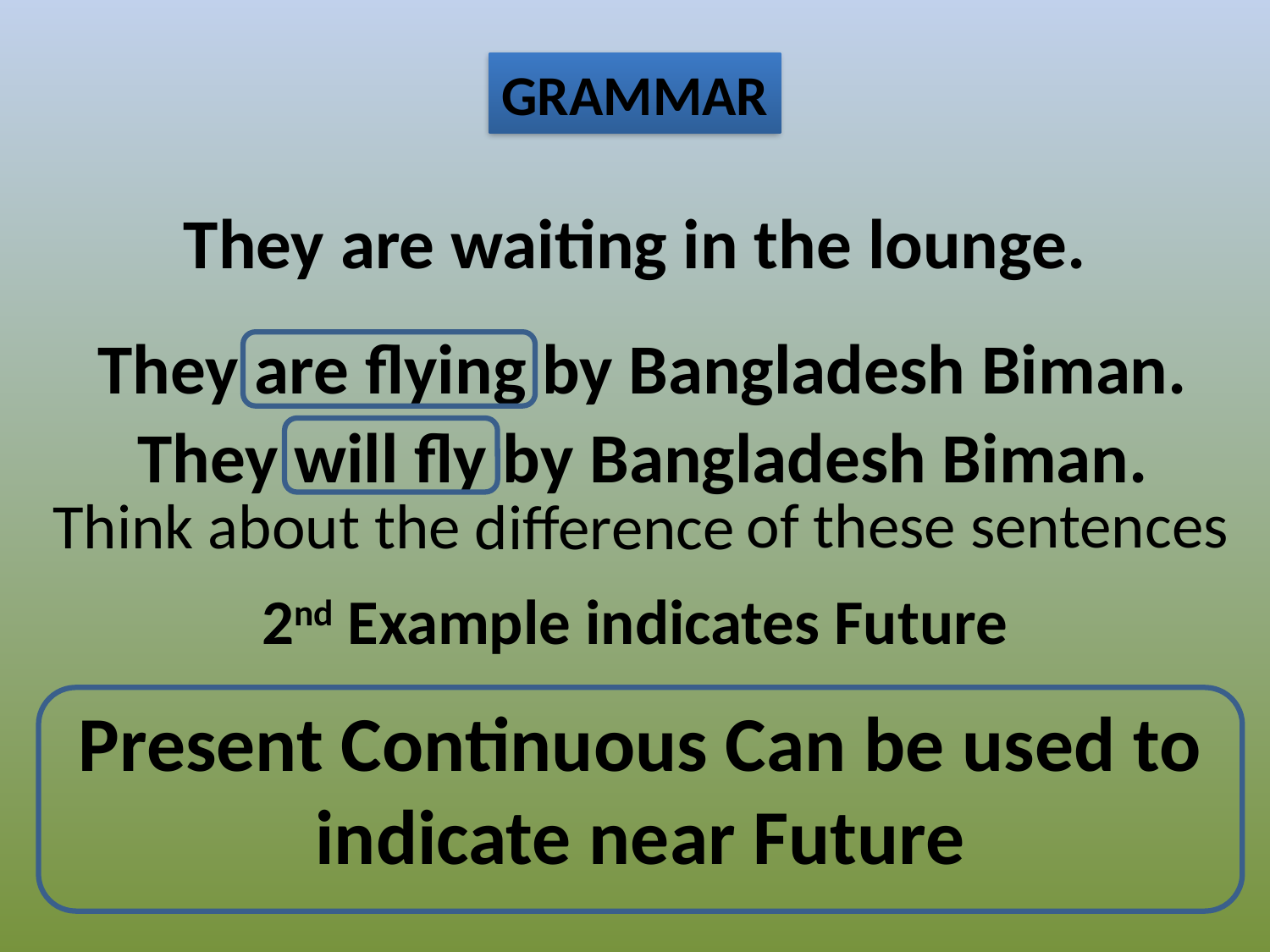

GRAMMAR
They are waiting in the lounge.
 They are flying by Bangladesh Biman.

 They will fly by Bangladesh Biman.

of these sentences
Think about the
difference
2nd Example indicates Future
Present Continuous Can be used to indicate near Future